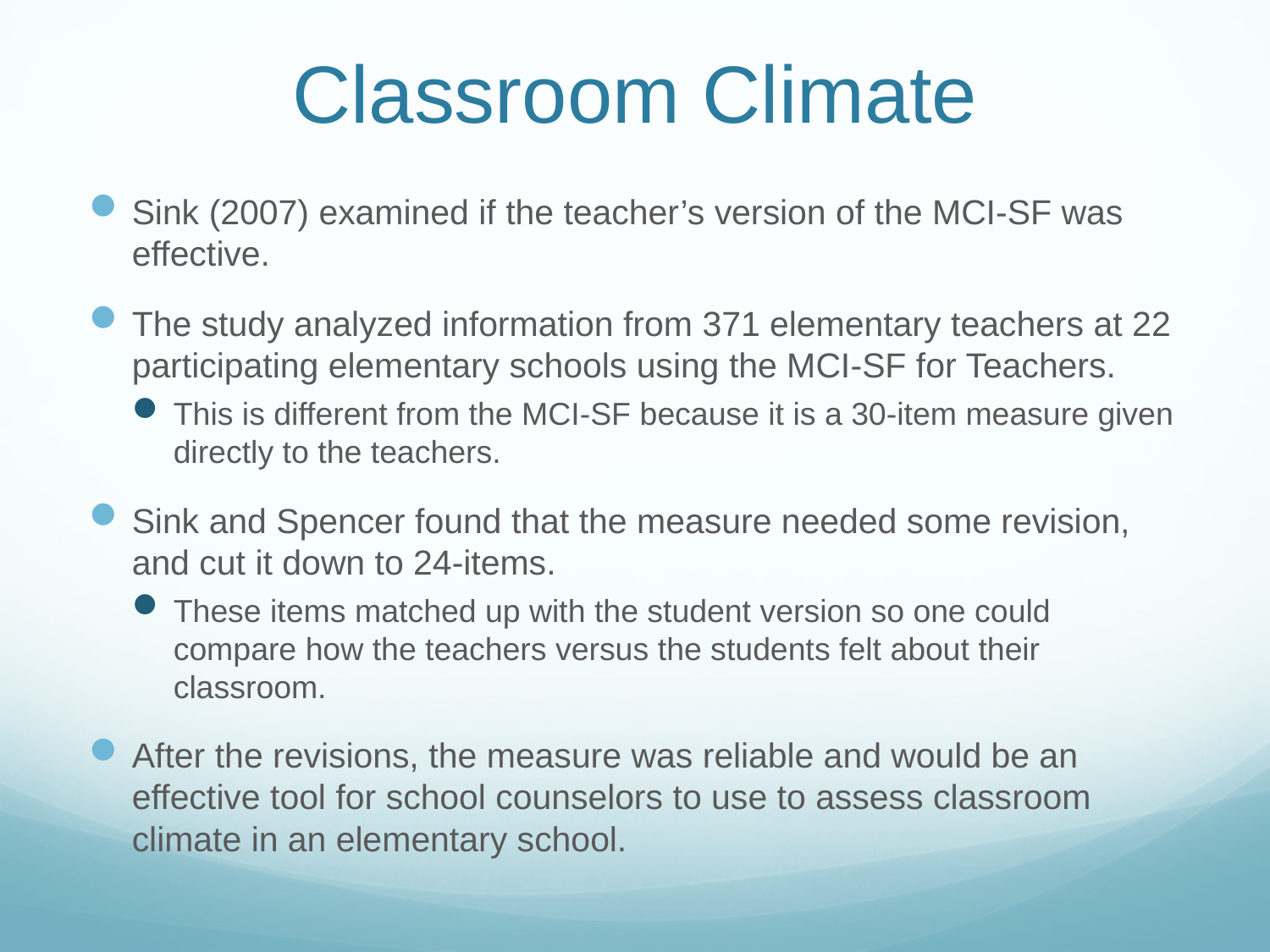

# Classroom Climate
Sink (2007) examined if the teacher’s version of the MCI-SF was effective.
The study analyzed information from 371 elementary teachers at 22 participating elementary schools using the MCI-SF for Teachers.
This is different from the MCI-SF because it is a 30-item measure given directly to the teachers.
Sink and Spencer found that the measure needed some revision, and cut it down to 24-items.
These items matched up with the student version so one could compare how the teachers versus the students felt about their classroom.
After the revisions, the measure was reliable and would be an effective tool for school counselors to use to assess classroom climate in an elementary school.